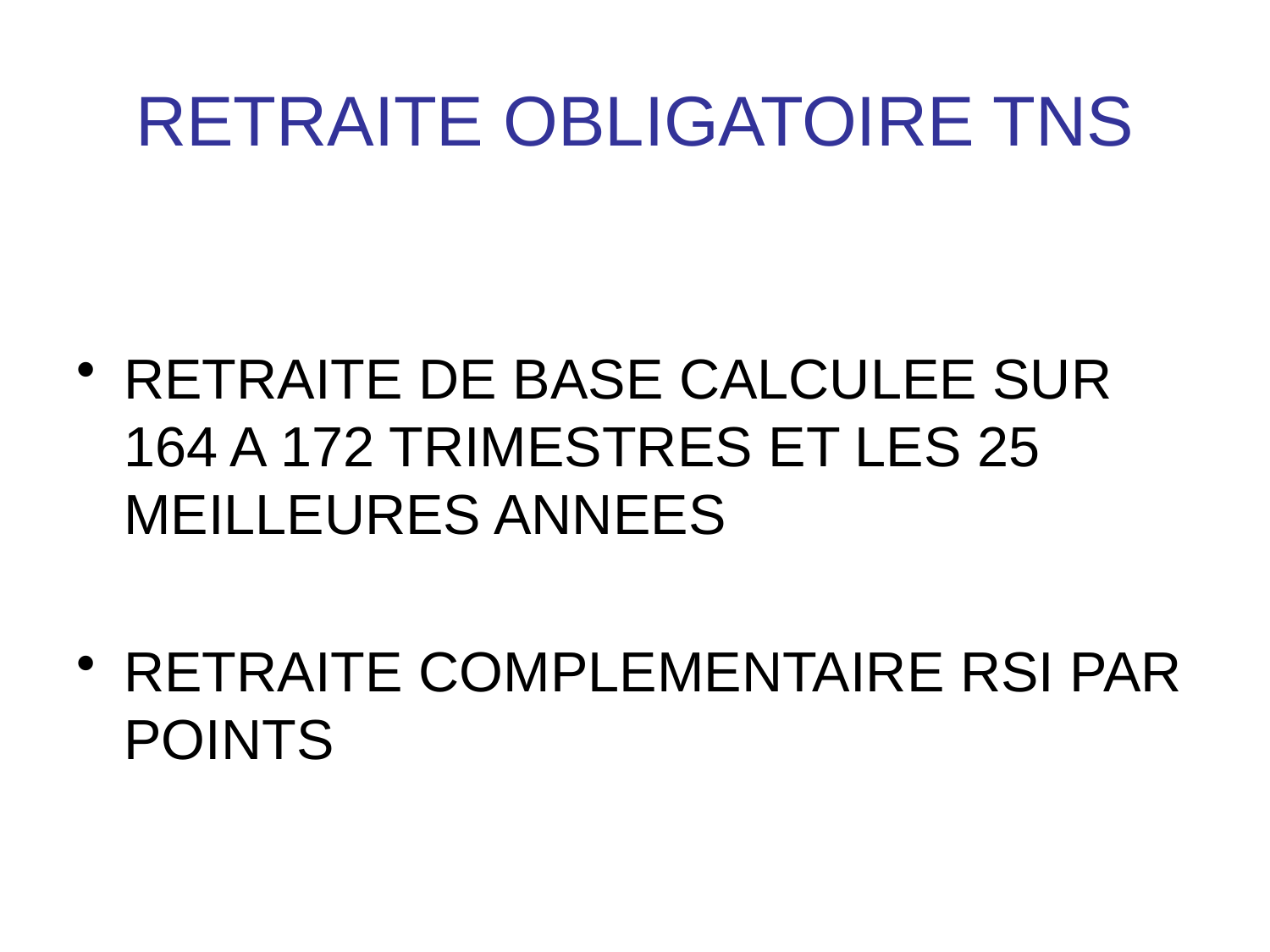

# RETRAITE OBLIGATOIRE TNS
RETRAITE DE BASE CALCULEE SUR 164 A 172 TRIMESTRES ET LES 25 MEILLEURES ANNEES

RETRAITE COMPLEMENTAIRE RSI PAR POINTS